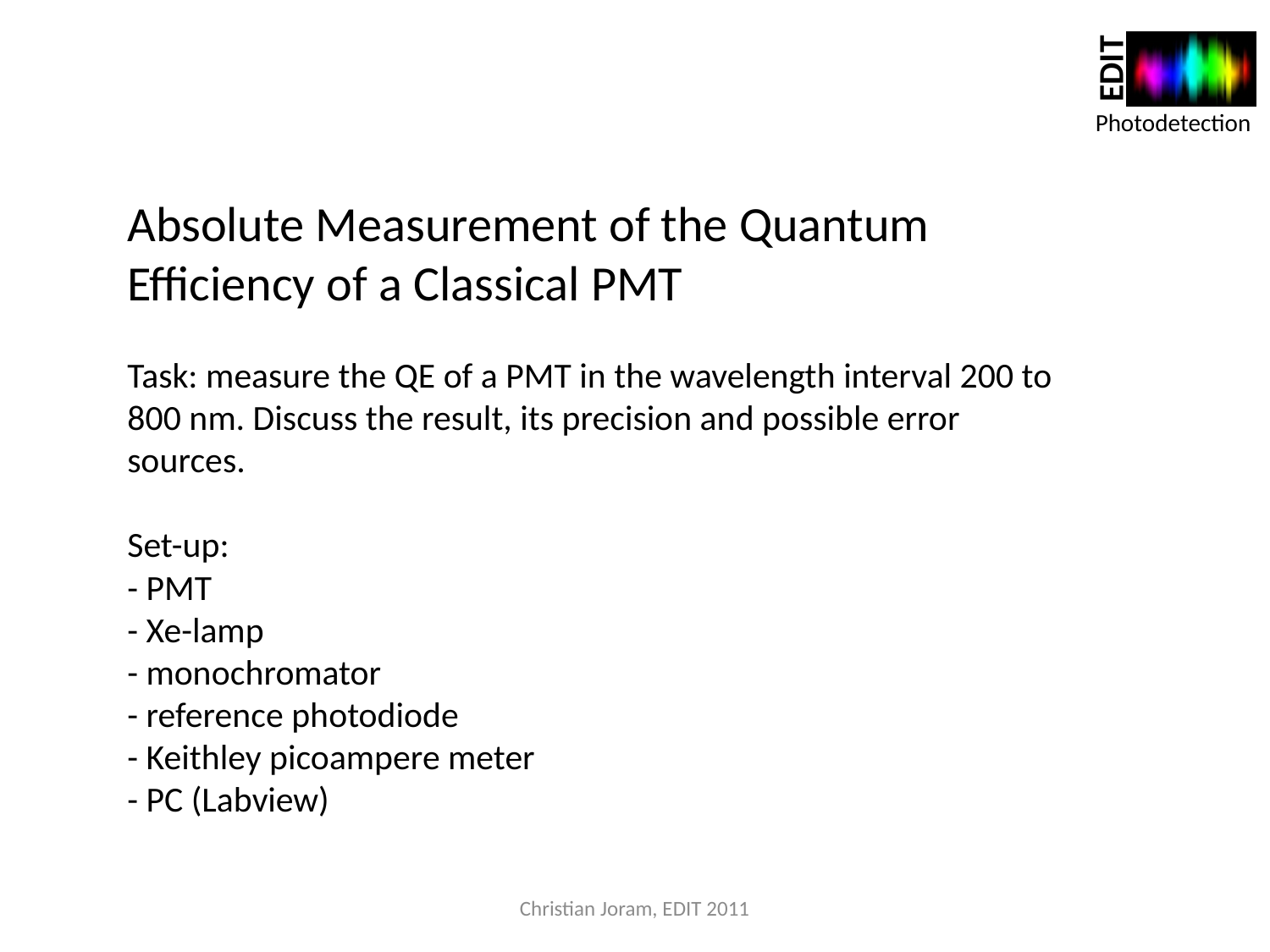

Absolute Measurement of the Quantum Efficiency of a Classical PMT

Task: measure the QE of a PMT in the wavelength interval 200 to 800 nm. Discuss the result, its precision and possible error sources.

Set-up:
- PMT
- Xe-lamp
- monochromator
- reference photodiode
- Keithley picoampere meter
- PC (Labview)

Christian Joram, EDIT 2011